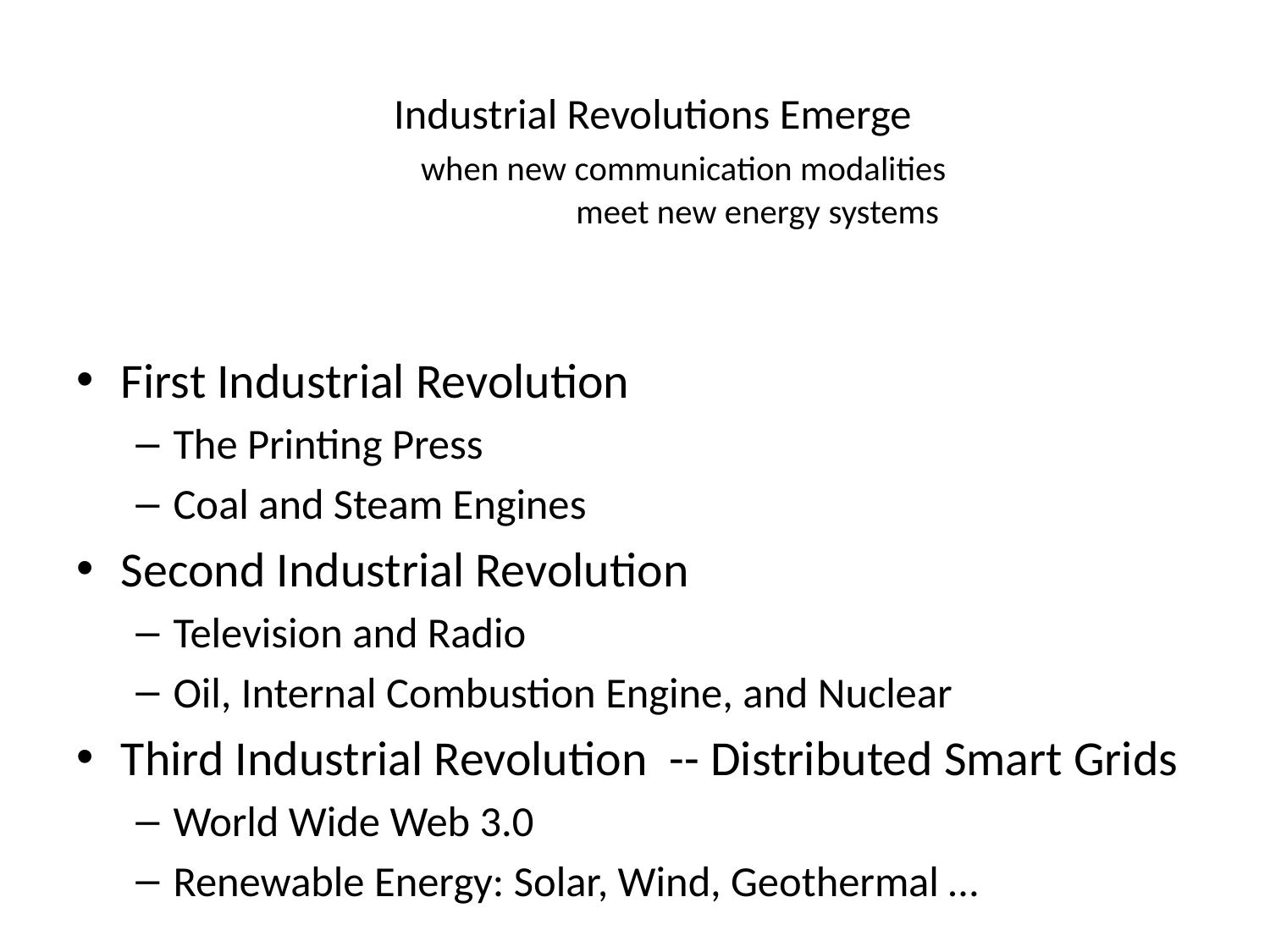

# Industrial Revolutions Emerge when new communication modalities meet new energy systems
First Industrial Revolution
The Printing Press
Coal and Steam Engines
Second Industrial Revolution
Television and Radio
Oil, Internal Combustion Engine, and Nuclear
Third Industrial Revolution  -- Distributed Smart Grids
World Wide Web 3.0
Renewable Energy: Solar, Wind, Geothermal …